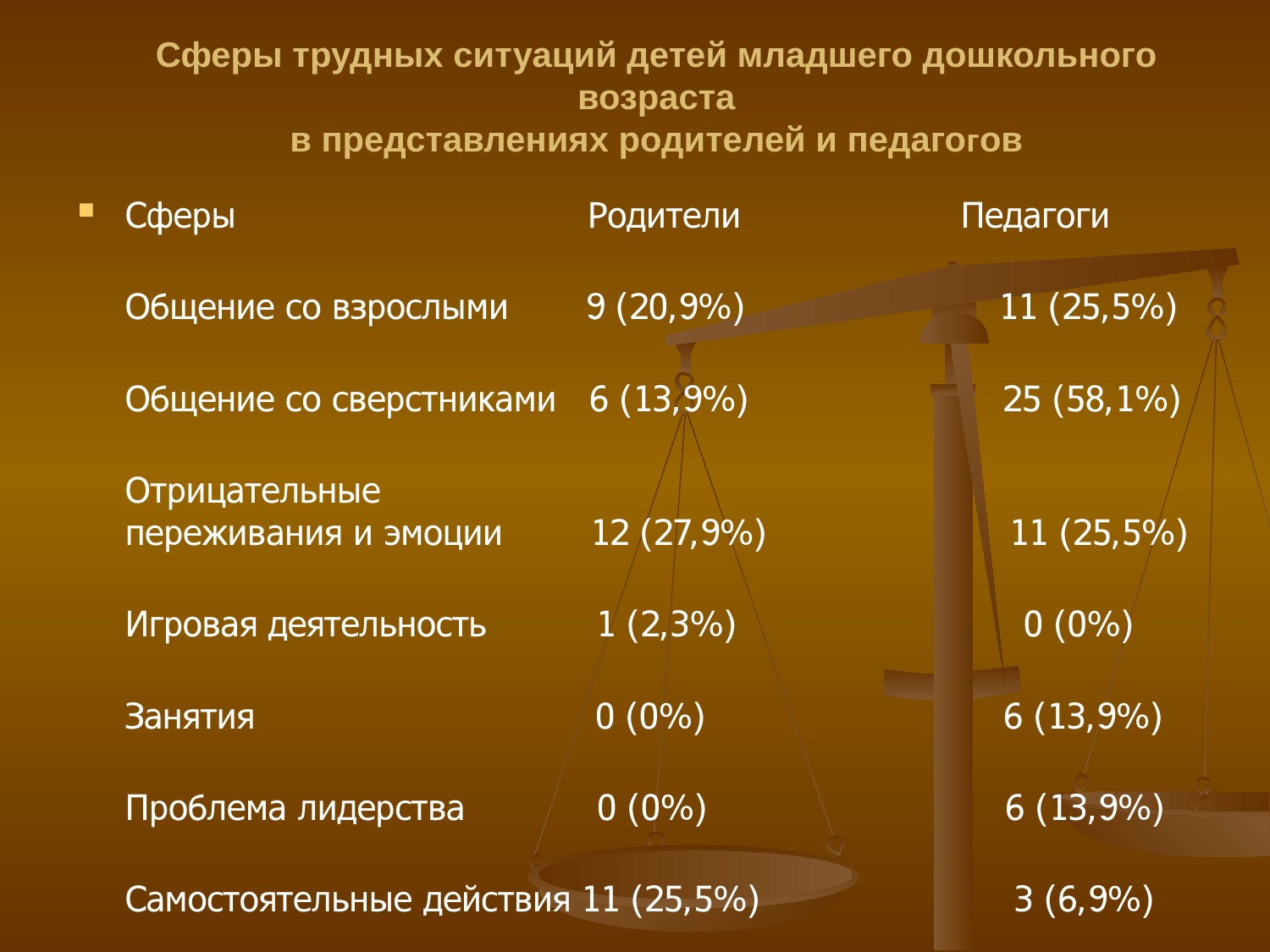

# Сферы трудных ситуаций детей младшего дошкольного возраста в представлениях родителей и педагогов
Сферы                                Родители                    Педагоги
Общение со взрослыми       9 (20,9%)                       11 (25,5%)
Общение со сверстниками   6 (13,9%)                       25 (58,1%)
Отрицательные
переживания и эмоции        12 (27,9%)                      11 (25,5%)
Игровая деятельность          1 (2,3%)                          0 (0%)
Занятия                               0 (0%)                           6 (13,9%)
Проблема лидерства            0 (0%)                           6 (13,9%)
Самостоятельные действия 11 (25,5%)                       3 (6,9%)